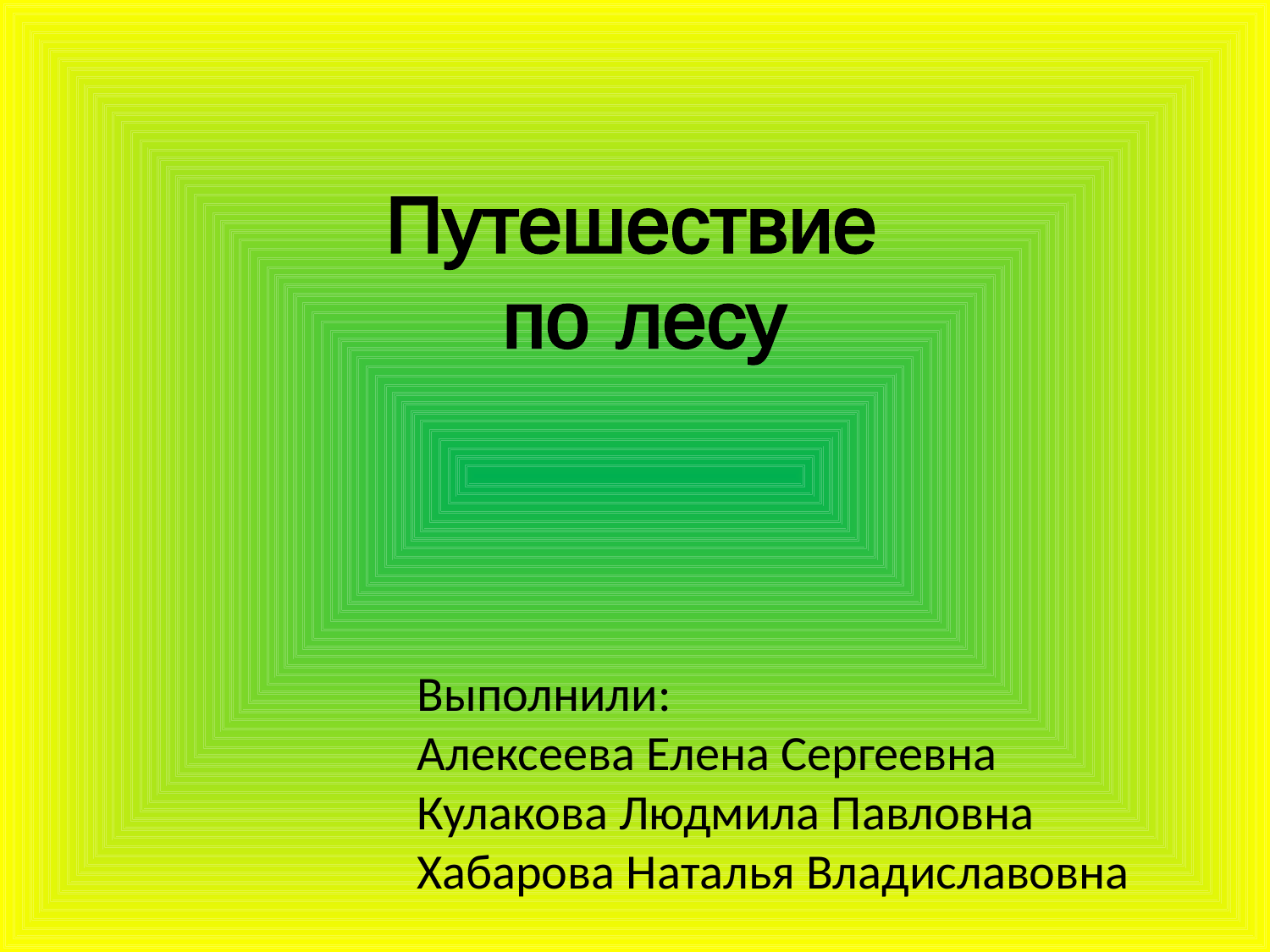

# Путешествие по лесу
Выполнили:
Алексеева Елена Сергеевна
Кулакова Людмила Павловна
Хабарова Наталья Владиславовна